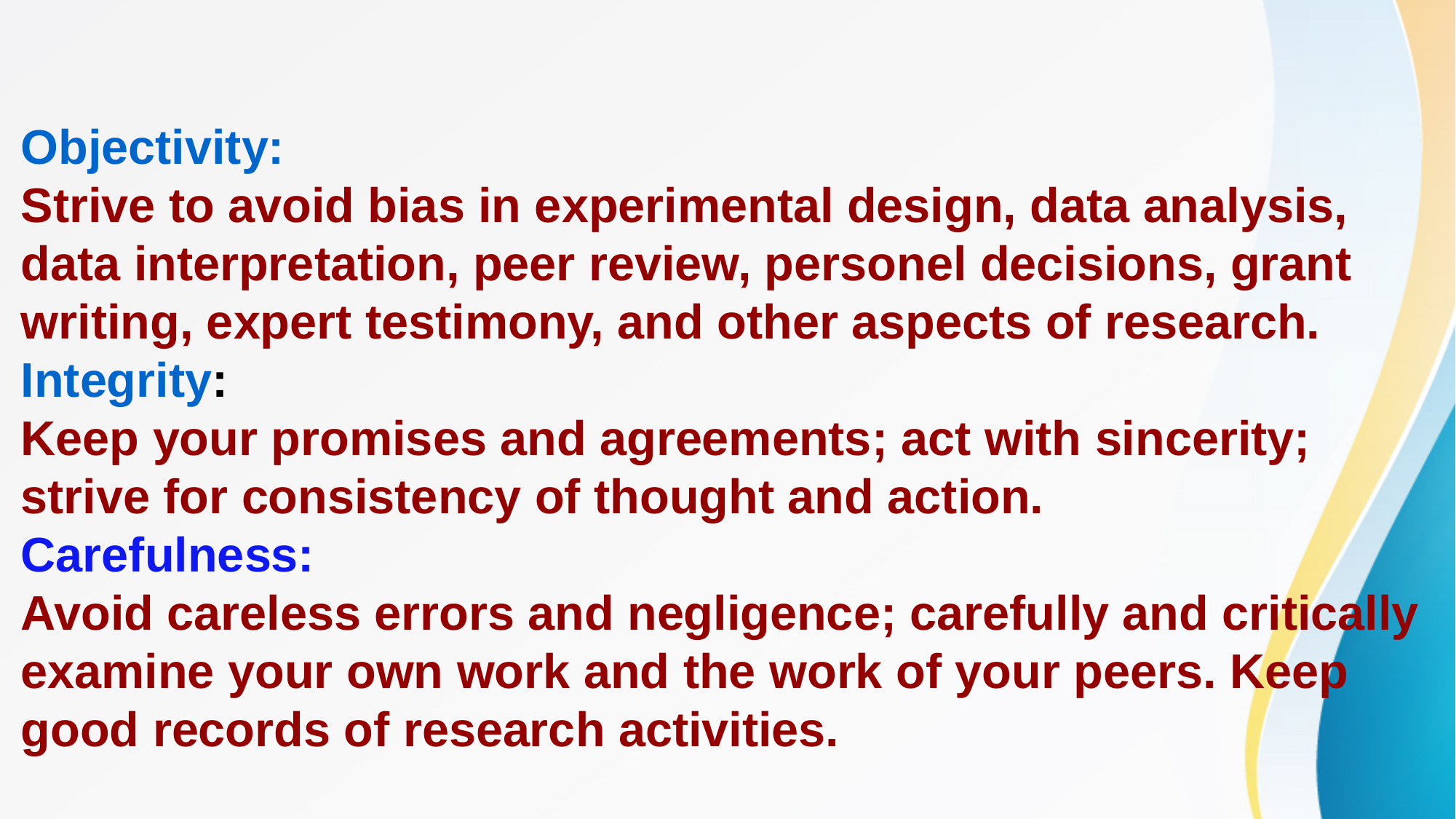

Objectivity:
Strive to avoid bias in experimental design, data analysis, data interpretation, peer review, personel decisions, grant writing, expert testimony, and other aspects of research.
Integrity:
Keep your promises and agreements; act with sincerity; strive for consistency of thought and action.
Carefulness:
Avoid careless errors and negligence; carefully and critically examine your own work and the work of your peers. Keep good records of research activities.